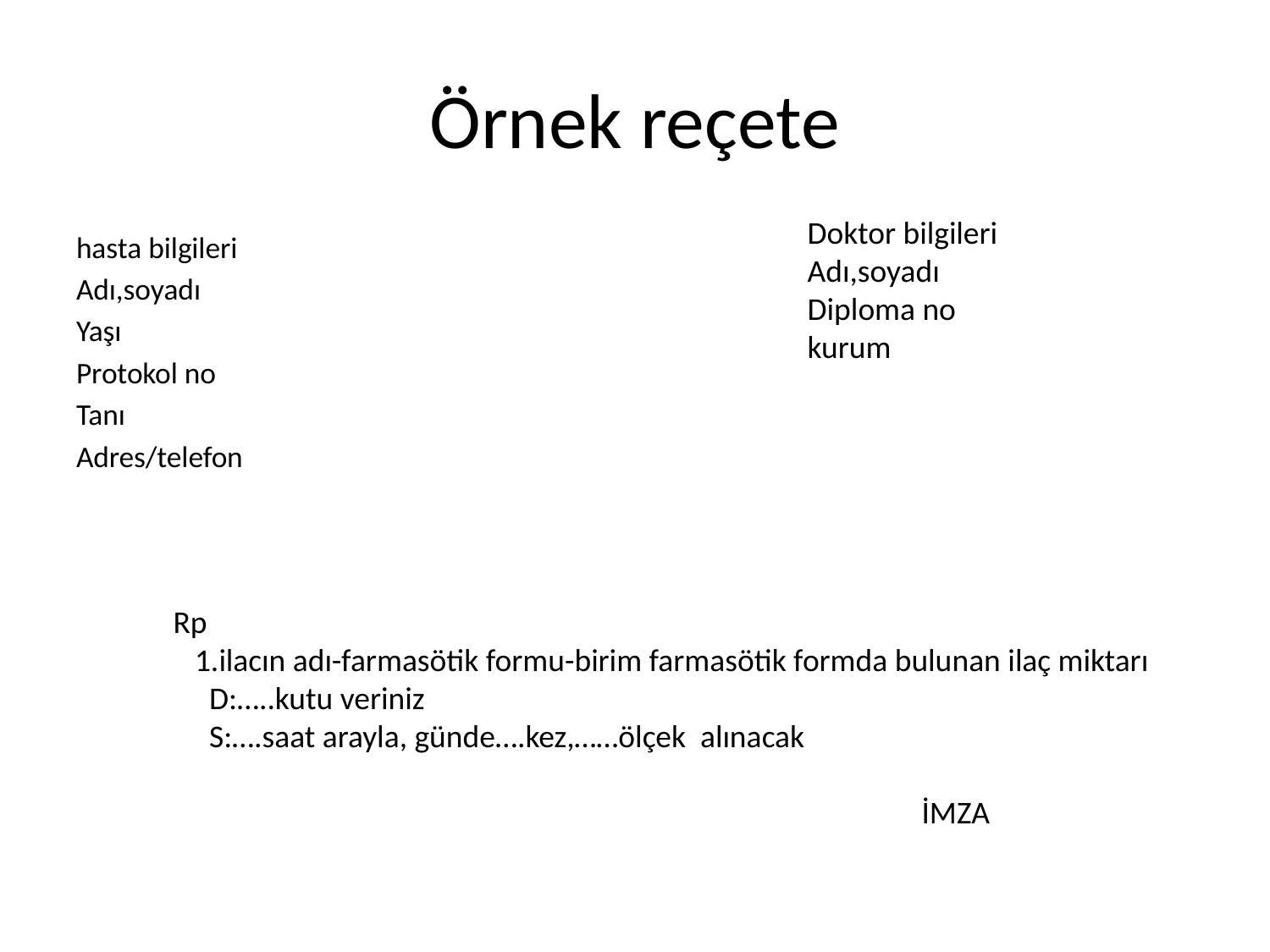

# Örnek reçete
Doktor bilgileri
Adı,soyadı
Diploma no
kurum
hasta bilgileri
Adı,soyadı
Yaşı
Protokol no
Tanı
Adres/telefon
Rp
   1.ilacın adı-farmasötik formu-birim farmasötik formda bulunan ilaç miktarı
     D:…..kutu veriniz
     S:….saat arayla, günde….kez,……ölçek  alınacak

                                                                                                        İMZA